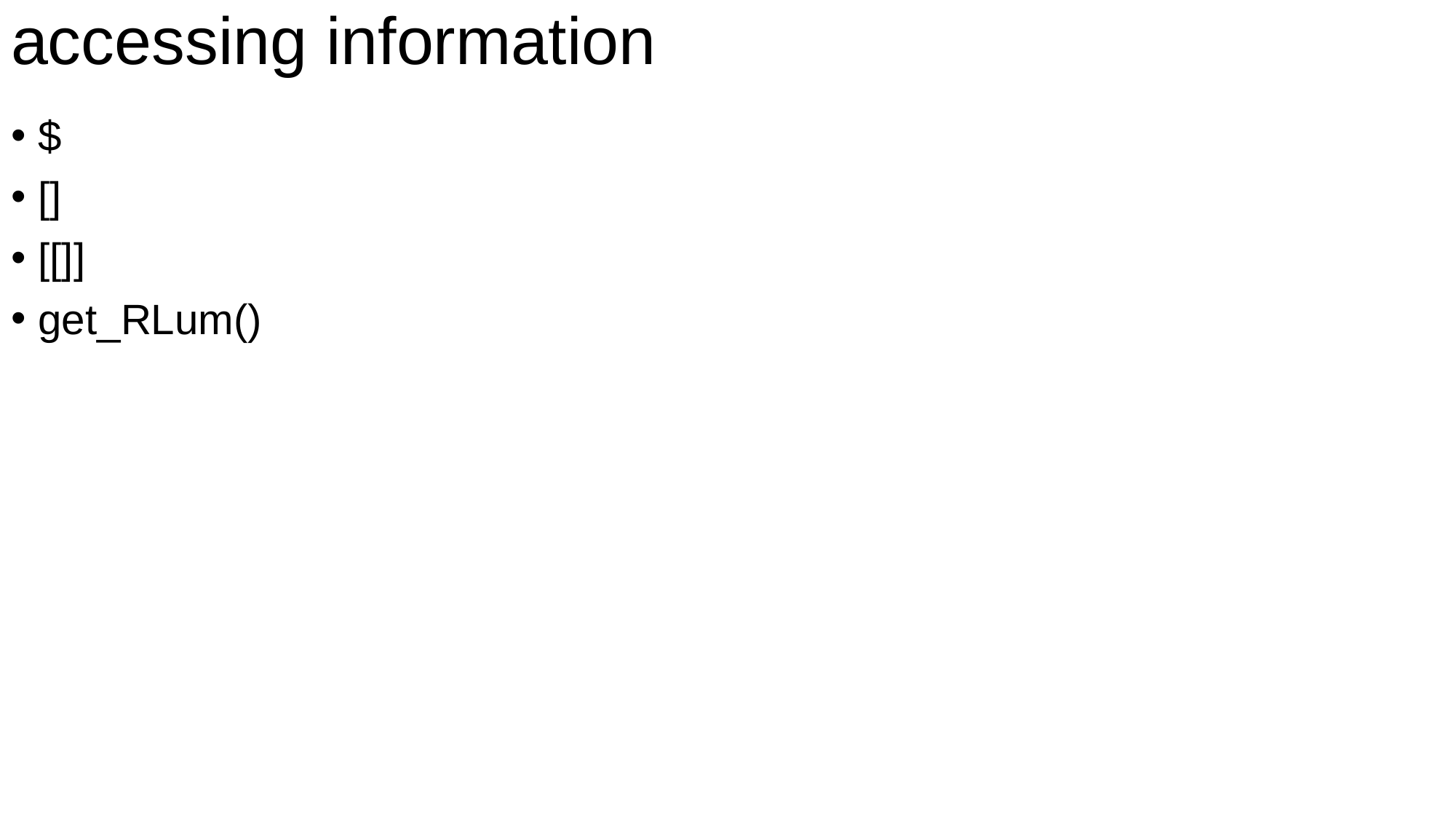

# accessing information
$
[]
[[]]
get_RLum()